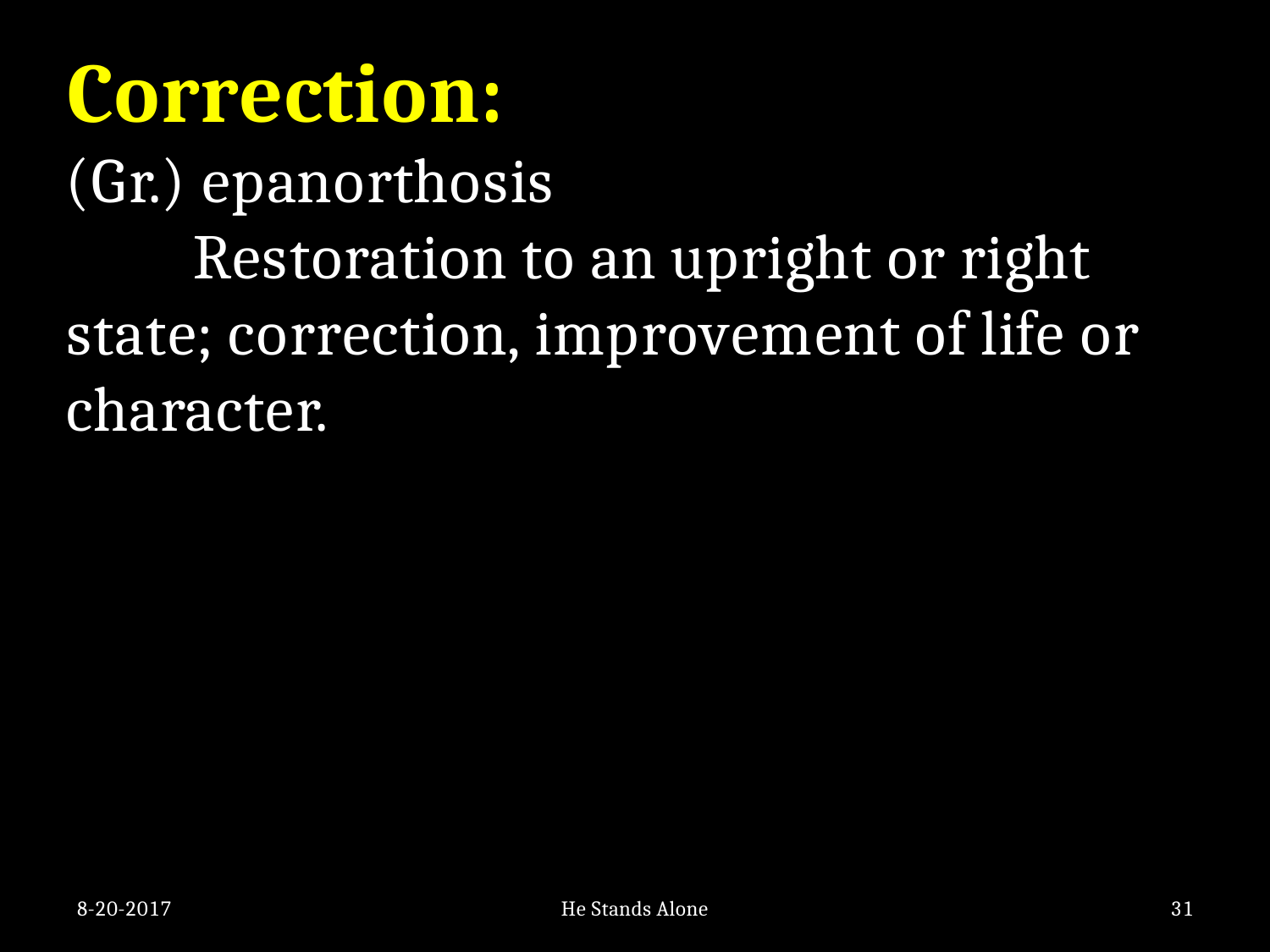

Correction:
(Gr.) epanorthosis
	Restoration to an upright or right state; correction, improvement of life or character.
8-20-2017
He Stands Alone
31